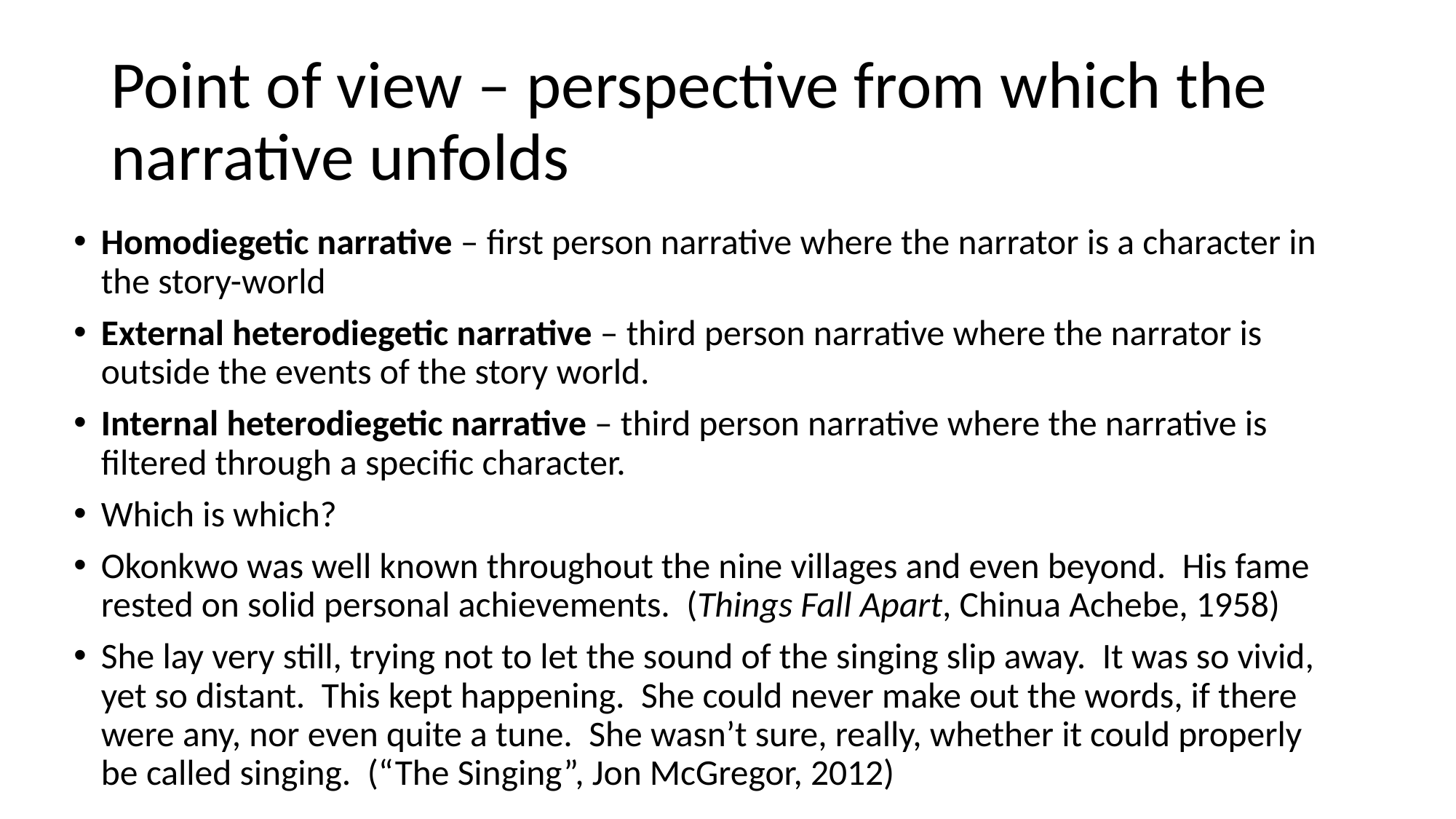

# Point of view – perspective from which the narrative unfolds
Homodiegetic narrative – first person narrative where the narrator is a character in the story-world
External heterodiegetic narrative – third person narrative where the narrator is outside the events of the story world.
Internal heterodiegetic narrative – third person narrative where the narrative is filtered through a specific character.
Which is which?
Okonkwo was well known throughout the nine villages and even beyond.  His fame rested on solid personal achievements.  (Things Fall Apart, Chinua Achebe, 1958)
She lay very still, trying not to let the sound of the singing slip away.  It was so vivid, yet so distant.  This kept happening.  She could never make out the words, if there were any, nor even quite a tune.  She wasn’t sure, really, whether it could properly be called singing.  (“The Singing”, Jon McGregor, 2012)